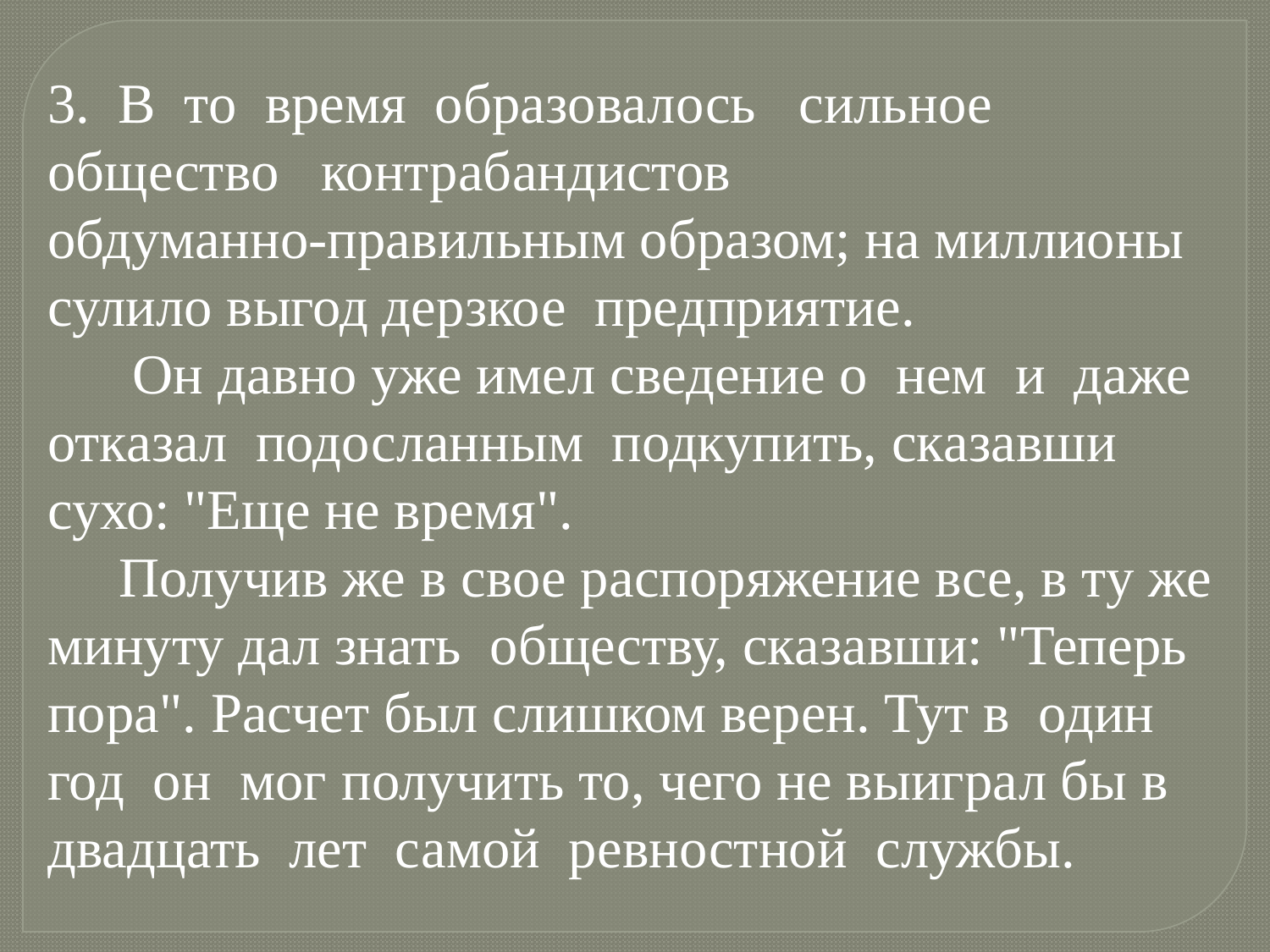

3.  В  то  время  образовалось   сильное   общество   контрабандистов
обдуманно-правильным образом; на миллионы сулило выгод дерзкое  предприятие.
      Он давно уже имел сведение о  нем  и  даже  отказал  подосланным  подкупить, сказавши сухо: "Еще не время".
     Получив же в свое распоряжение все, в ту же минуту дал знать  обществу, сказавши: "Теперь пора". Расчет был слишком верен. Тут в  один  год  он  мог получить то, чего не выиграл бы в  двадцать  лет  самой  ревностной  службы.